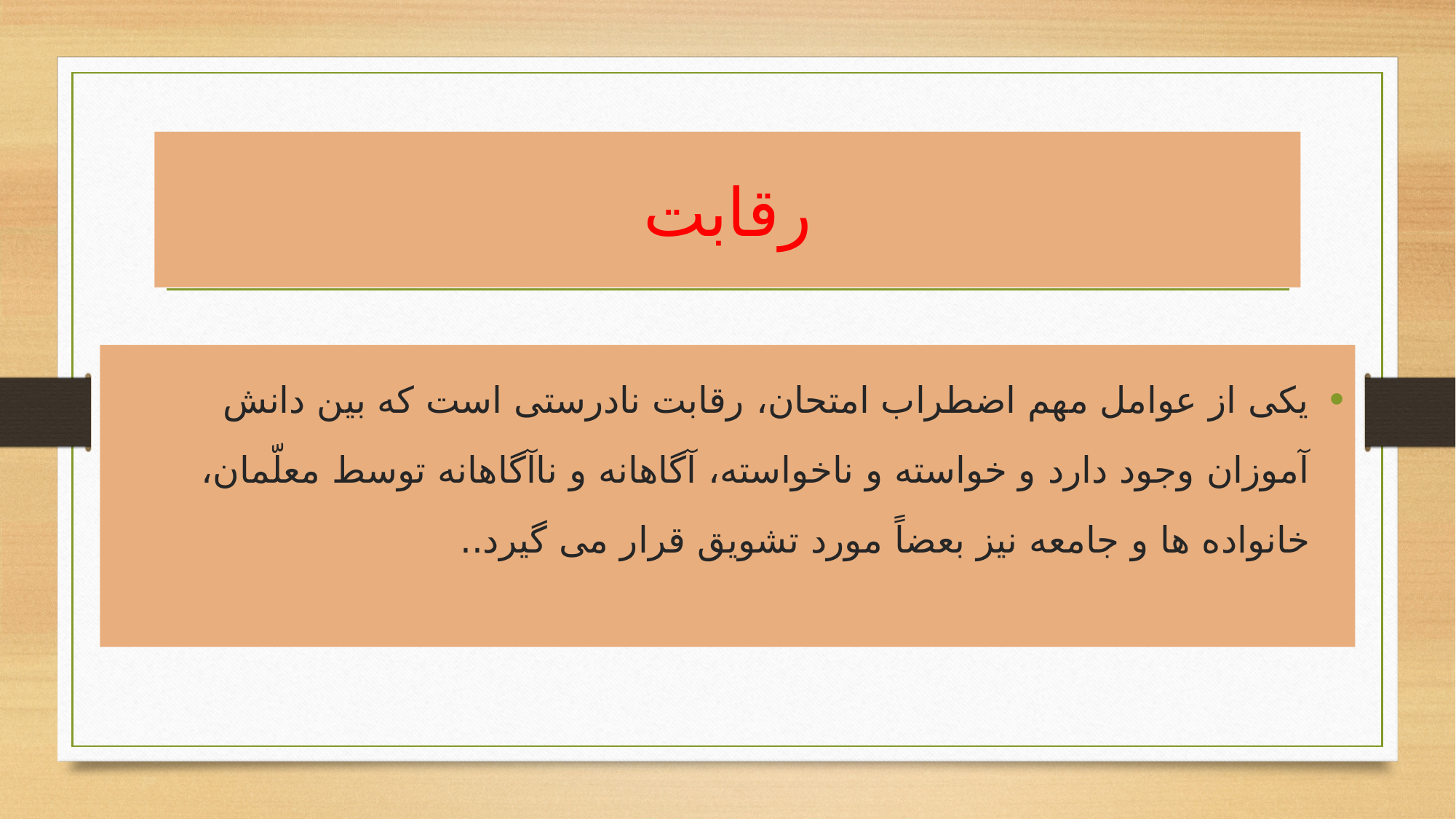

# رقابت
یکی از عوامل مهم اضطراب امتحان، رقابت نادرستی است که بین دانش آموزان وجود دارد و خواسته و ناخواسته، آگاهانه و ناآگاهانه توسط معلّمان، خانواده ها و جامعه نیز بعضاً مورد تشویق قرار می گیرد..